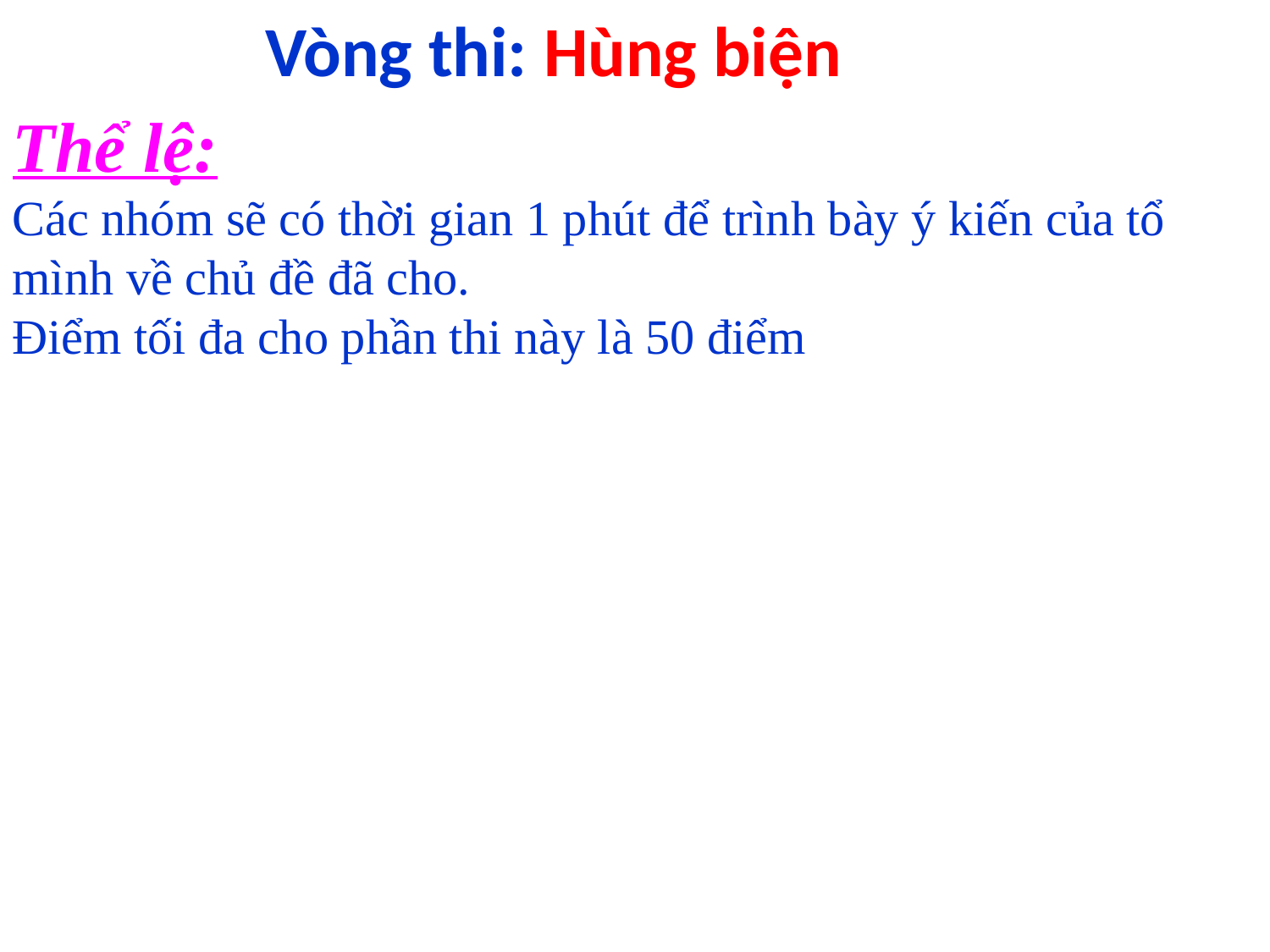

Vòng thi: Hùng biện
Thể lệ:
Các nhóm sẽ có thời gian 1 phút để trình bày ý kiến của tổ mình về chủ đề đã cho.
Điểm tối đa cho phần thi này là 50 điểm